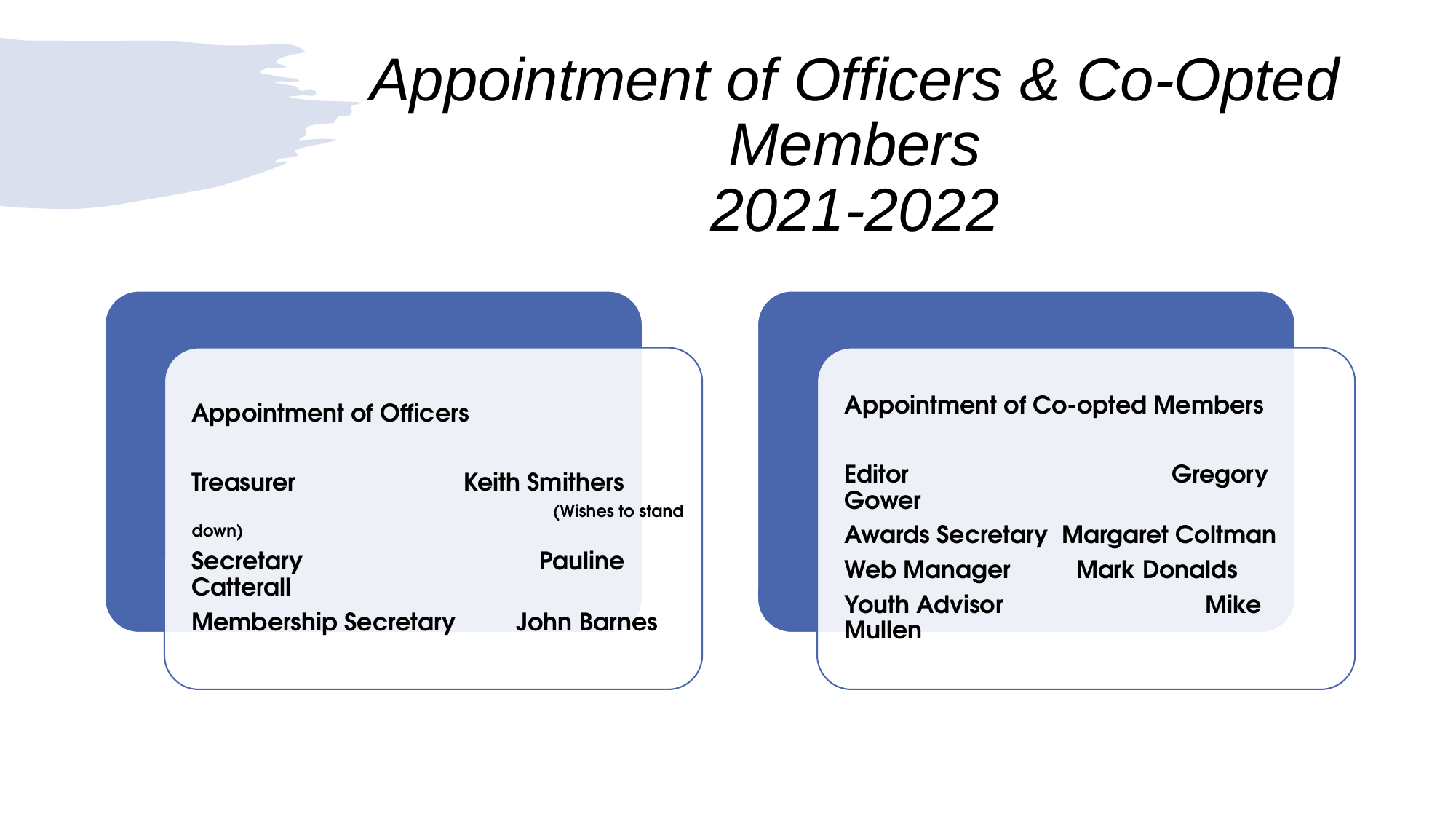

# Appointment of Officers & Co-Opted Members 2021-2022
Appointment of Officers

Treasurer		        Keith Smithers  			     (Wishes to stand down)
Secretary 		   Pauline Catterall
Membership Secretary         John Barnes
Appointment of Co-opted Members

Editor       		Gregory Gower
Awards Secretary  Margaret Coltman
Web Manager 	  Mark Donalds
Youth Advisor 		     Mike Mullen